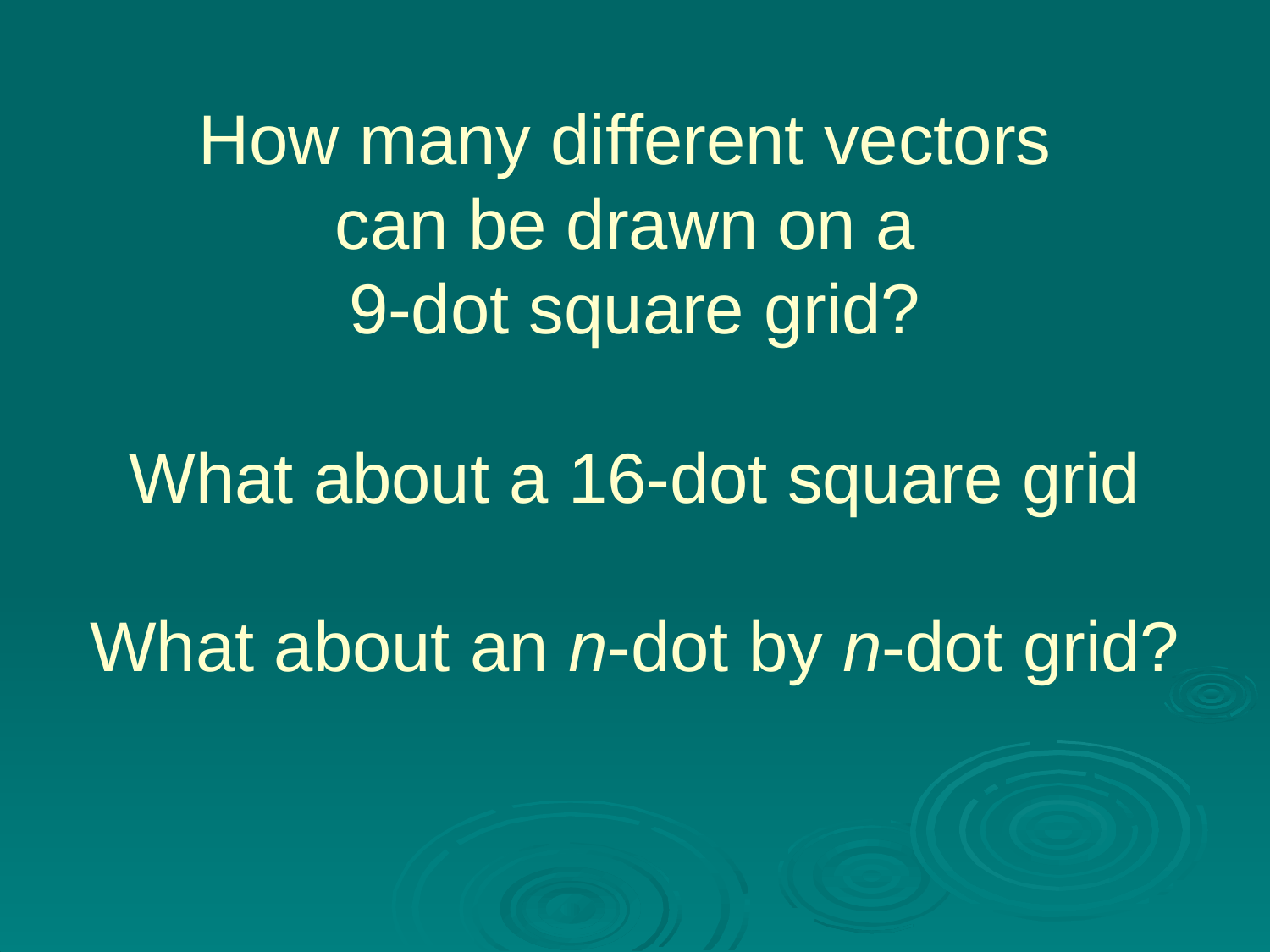

# How many different vectors can be drawn on a 9-dot square grid? What about a 16-dot square grid What about an n-dot by n-dot grid?